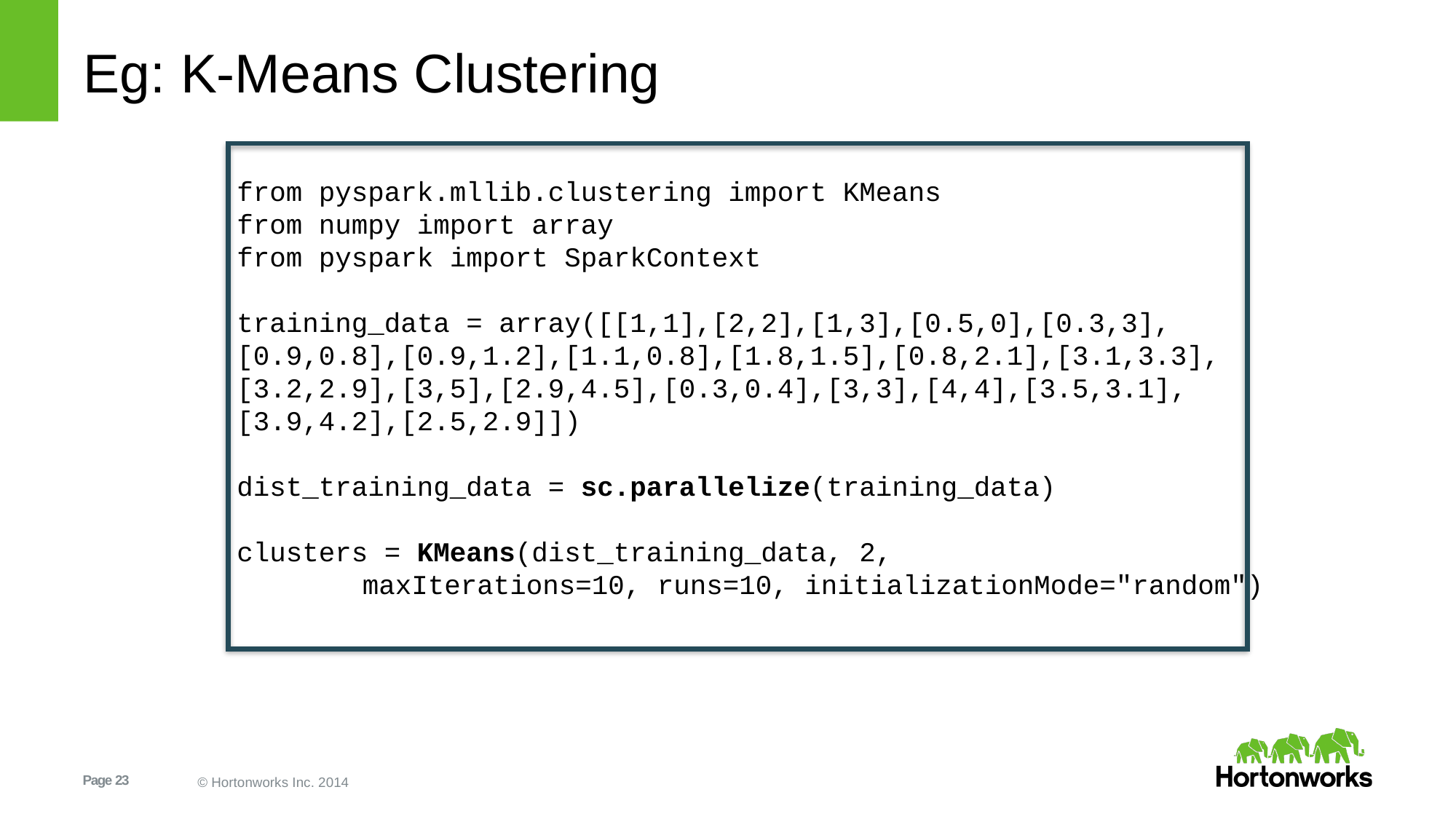

# Eg: K-Means Clustering

from pyspark.mllib.clustering import KMeans
from numpy import array
from pyspark import SparkContext

training_data = array([[1,1],[2,2],[1,3],[0.5,0],[0.3,3],
[0.9,0.8],[0.9,1.2],[1.1,0.8],[1.8,1.5],[0.8,2.1],[3.1,3.3],
[3.2,2.9],[3,5],[2.9,4.5],[0.3,0.4],[3,3],[4,4],[3.5,3.1],
[3.9,4.2],[2.5,2.9]])

dist_training_data = sc.parallelize(training_data)

clusters = KMeans(dist_training_data, 2,
 	 maxIterations=10, runs=10, initializationMode="random")